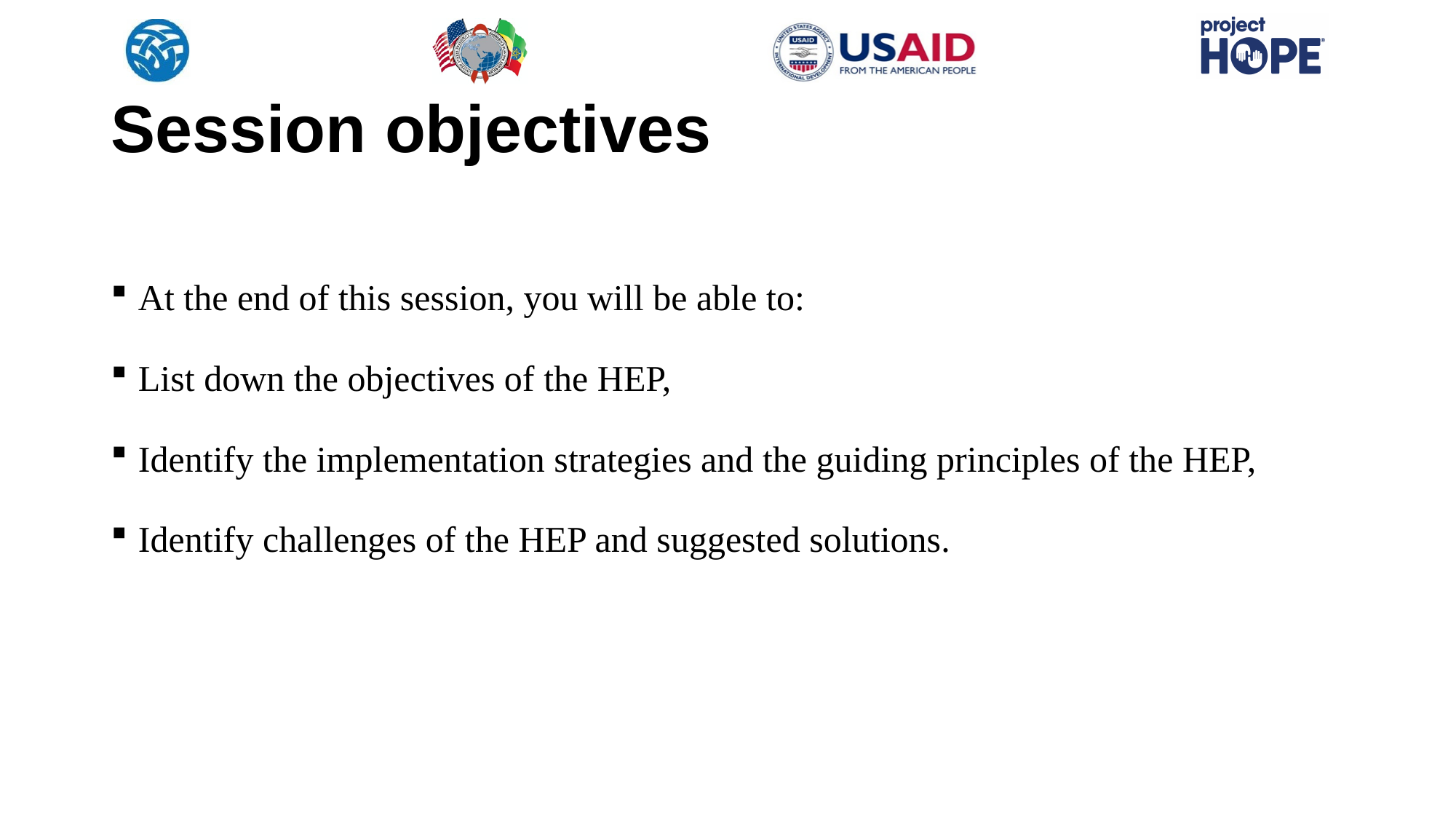

# Session objectives

At the end of this session, you will be able to:
List down the objectives of the HEP,
Identify the implementation strategies and the guiding principles of the HEP,
Identify challenges of the HEP and suggested solutions.